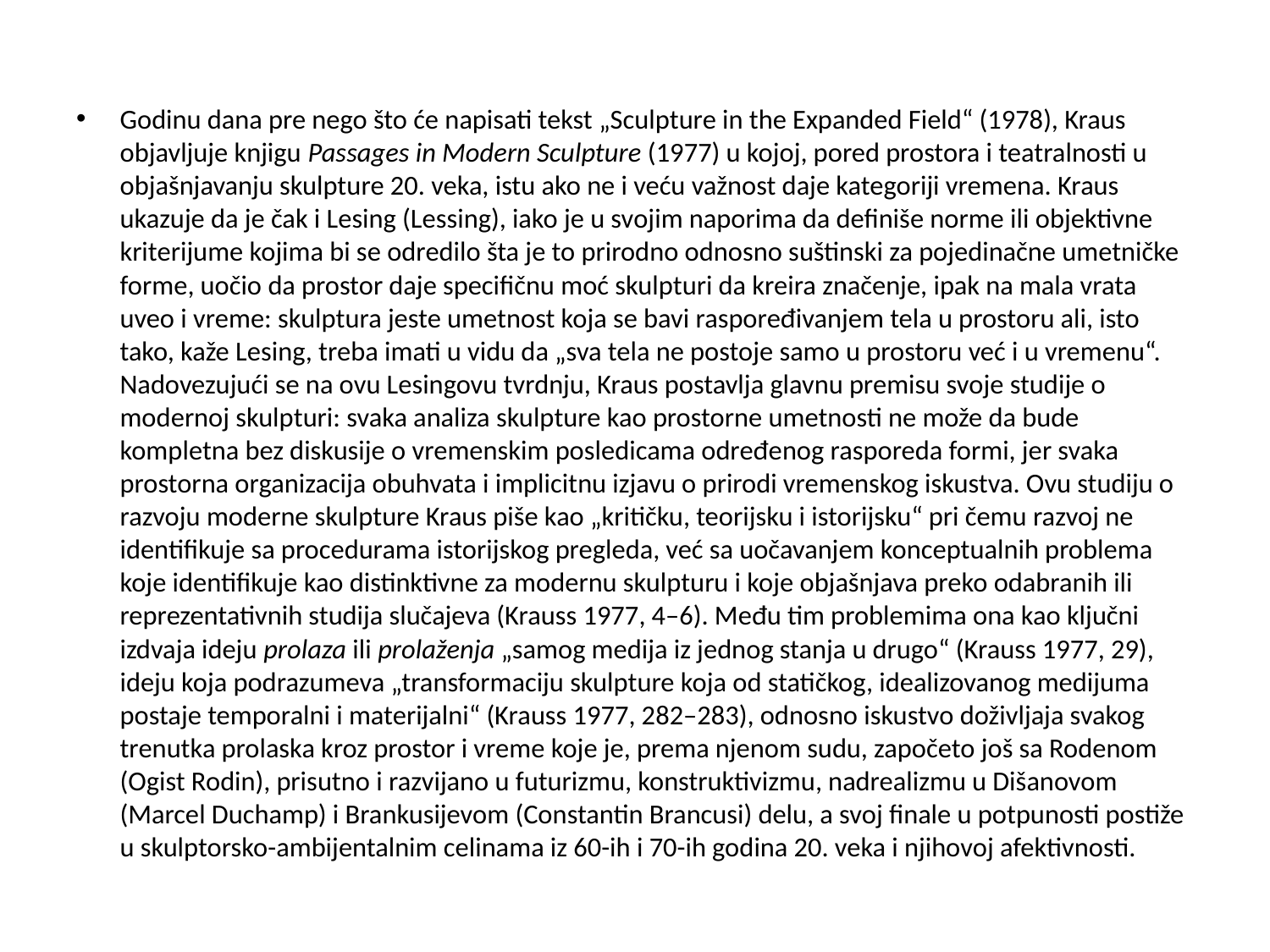

#
Godinu dana pre nego što će napisati tekst „Sculpture in the Expanded Field“ (1978), Kraus objavljuje knjigu Passages in Modern Sculpture (1977) u kojoj, pored prostora i teatralnosti u objašnjavanju skulpture 20. veka, istu ako ne i veću važnost daje kategoriji vremena. Kraus ukazuje da je čak i Lesing (Lessing), iako je u svojim naporima da definiše norme ili objektivne kriterijume kojima bi se odredilo šta je to prirodno odnosno suštinski za pojedinačne umetničke forme, uočio da prostor daje specifičnu moć skulpturi da kreira značenje, ipak na mala vrata uveo i vreme: skulptura jeste umetnost koja se bavi raspoređivanjem tela u prostoru ali, isto tako, kaže Lesing, treba imati u vidu da „sva tela ne postoje samo u prostoru već i u vremenu“. Nadovezujući se na ovu Lesingovu tvrdnju, Kraus postavlja glavnu premisu svoje studije o modernoj skulpturi: svaka analiza skulpture kao prostorne umetnosti ne može da bude kompletna bez diskusije o vremenskim posledicama određenog rasporeda formi, jer svaka prostorna organizacija obuhvata i implicitnu izjavu o prirodi vremenskog iskustva. Ovu studiju o razvoju moderne skulpture Kraus piše kao „kritičku, teorijsku i istorijsku“ pri čemu razvoj ne identifikuje sa procedurama istorijskog pregleda, već sa uočavanjem konceptualnih problema koje identifikuje kao distinktivne za modernu skulpturu i koje objašnjava preko odabranih ili reprezentativnih studija slučajeva (Krauss 1977, 4–6). Među tim problemima ona kao ključni izdvaja ideju prolaza ili prolaženja „samog medija iz jednog stanja u drugo“ (Krauss 1977, 29), ideju koja podrazumeva „transformaciju skulpture koja od statičkog, idealizovanog medijuma postaje temporalni i materijalni“ (Krauss 1977, 282–283), odnosno iskustvo doživljaja svakog trenutka prolaska kroz prostor i vreme koje je, prema njenom sudu, započeto još sa Rodenom (Ogist Rodin), prisutno i razvijano u futurizmu, konstruktivizmu, nadrealizmu u Dišanovom (Marcel Duchamp) i Brankusijevom (Constantin Brancusi) delu, a svoj finale u potpunosti postiže u skulptorsko-ambijentalnim celinama iz 60-ih i 70-ih godina 20. veka i njihovoj afektivnosti.